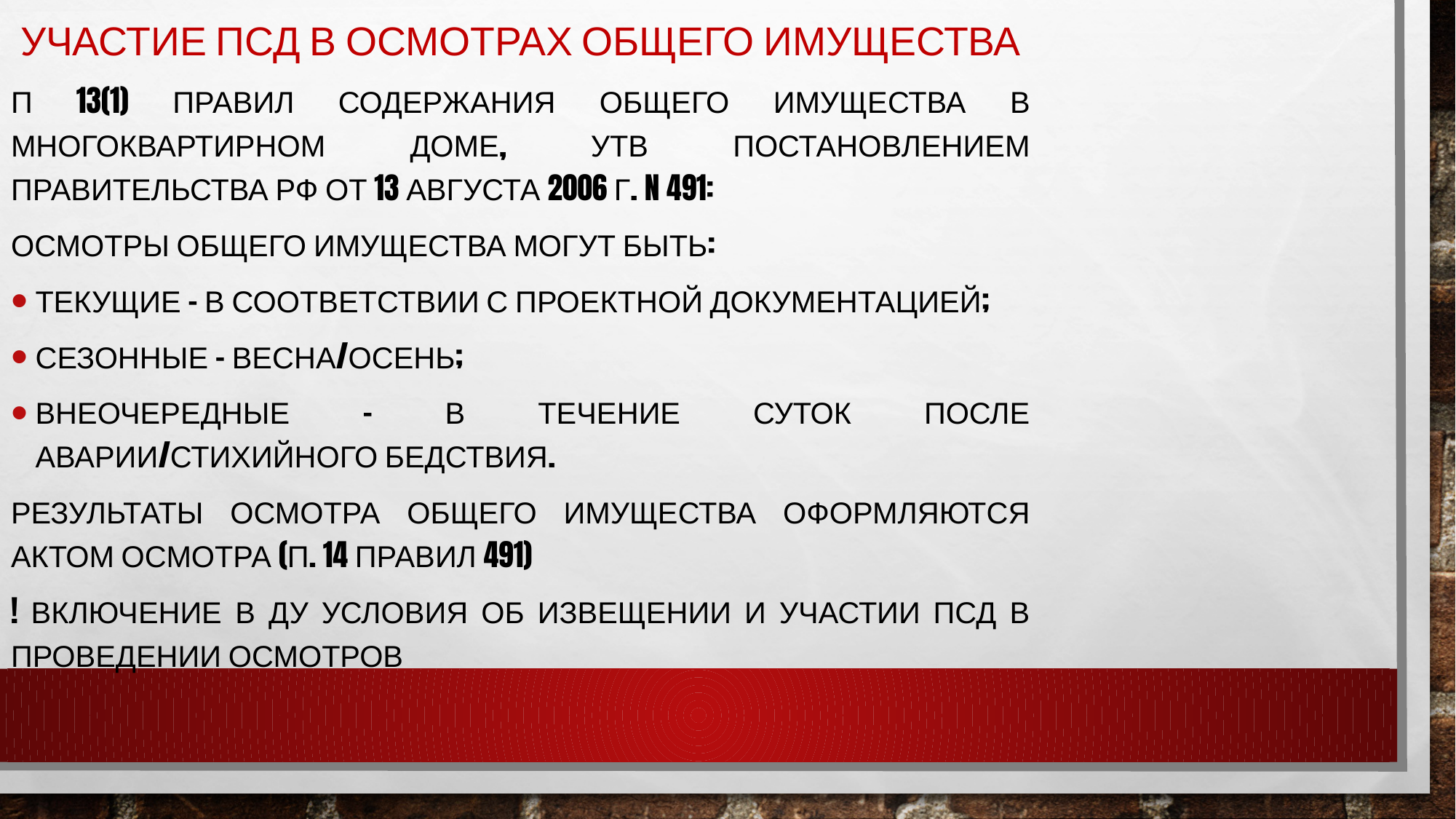

Участие псд в осмотрах общего имущества
П 13(1) Правил содержания общего имущества в многоквартирном доме, утв постановлением Правительства РФ от 13 августа 2006 г. N 491:
осмотры общего имущества могут быть:
Текущие – в соответствии с проектной документацией;
Сезонные – весна/осень;
Внеочередные – в течение суток после аварии/стихийного бедствия.
результаты осмотра общего имущества оформляются актом осмотра (п. 14 правил 491)
! Включение в ду условия об извещении и участии псд в проведении осмотров